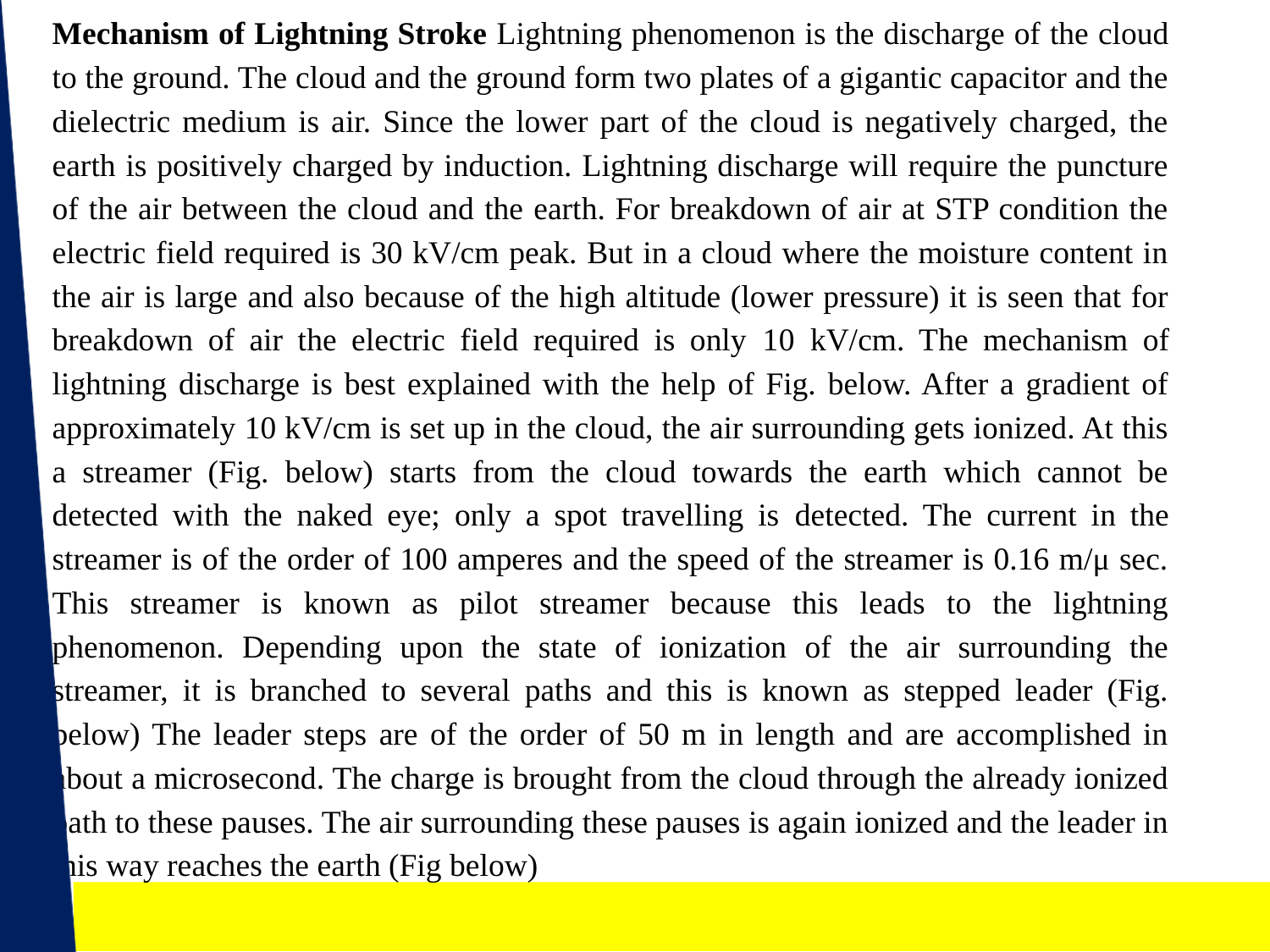

Mechanism of Lightning Stroke Lightning phenomenon is the discharge of the cloud to the ground. The cloud and the ground form two plates of a gigantic capacitor and the dielectric medium is air. Since the lower part of the cloud is negatively charged, the earth is positively charged by induction. Lightning discharge will require the puncture of the air between the cloud and the earth. For breakdown of air at STP condition the electric field required is 30 kV/cm peak. But in a cloud where the moisture content in the air is large and also because of the high altitude (lower pressure) it is seen that for breakdown of air the electric field required is only 10 kV/cm. The mechanism of lightning discharge is best explained with the help of Fig. below. After a gradient of approximately 10 kV/cm is set up in the cloud, the air surrounding gets ionized. At this a streamer (Fig. below) starts from the cloud towards the earth which cannot be detected with the naked eye; only a spot travelling is detected. The current in the streamer is of the order of 100 amperes and the speed of the streamer is 0.16 m/μ sec. This streamer is known as pilot streamer because this leads to the lightning phenomenon. Depending upon the state of ionization of the air surrounding the streamer, it is branched to several paths and this is known as stepped leader (Fig. below) The leader steps are of the order of 50 m in length and are accomplished in about a microsecond. The charge is brought from the cloud through the already ionized path to these pauses. The air surrounding these pauses is again ionized and the leader in this way reaches the earth (Fig below)

NEHA AGRAWAL (Asst. professor, EE DEPTT.) , JECRC, JAIPUR
24